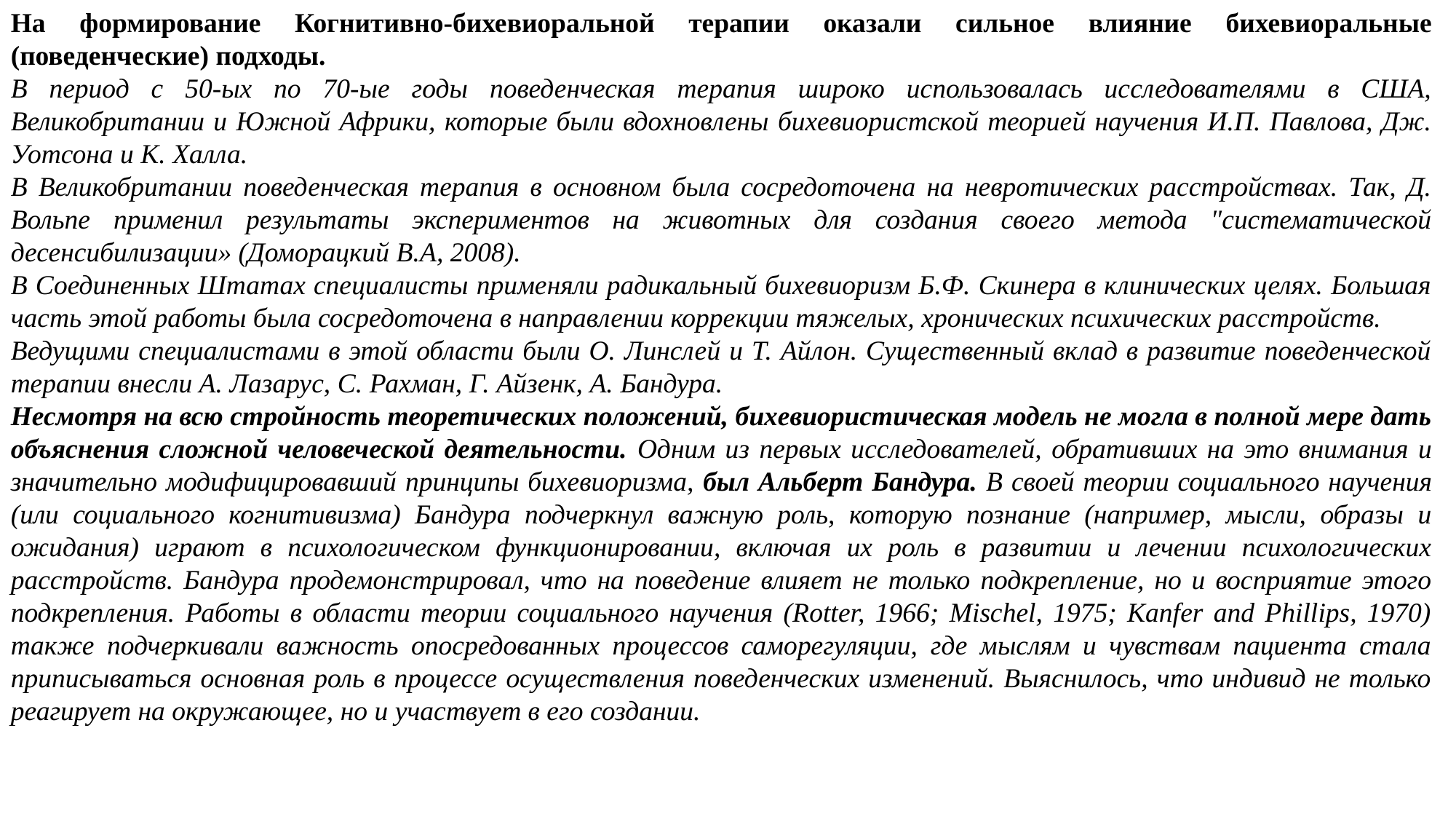

На формирование Когнитивно-бихевиоральной терапии оказали сильное влияние бихевиоральные (поведенческие) подходы.
В период с 50-ых по 70-ые годы поведенческая терапия широко использовалась исследователями в США, Великобритании и Южной Африки, которые были вдохновлены бихевиористской теорией научения И.П. Павлова, Дж. Уотсона и К. Халла.
В Великобритании поведенческая терапия в основном была сосредоточена на невротических расстройствах. Так, Д. Вольпе применил результаты экспериментов на животных для создания своего метода "систематической десенсибилизации» (Доморацкий В.А, 2008).
В Соединенных Штатах специалисты применяли радикальный бихевиоризм Б.Ф. Скинера в клинических целях. Большая часть этой работы была сосредоточена в направлении коррекции тяжелых, хронических психических расстройств.
Ведущими специалистами в этой области были О. Линслей и Т. Айлон. Существенный вклад в развитие поведенческой терапии внесли А. Лазарус, С. Рахман, Г. Айзенк, А. Бандура.
Несмотря на всю стройность теоретических положений, бихевиористическая модель не могла в полной мере дать объяснения сложной человеческой деятельности. Одним из первых исследователей, обративших на это внимания и значительно модифицировавший принципы бихевиоризма, был Альберт Бандура. В своей теории социального научения (или социального когнитивизма) Бандура подчеркнул важную роль, которую познание (например, мысли, образы и ожидания) играют в психологическом функционировании, включая их роль в развитии и лечении психологических расстройств. Бандура продемонстрировал, что на поведение влияет не только подкрепление, но и восприятие этого подкрепления. Работы в области теории социального научения (Rotter, 1966; Mischel, 1975; Kanfer and Phillips, 1970) также подчеркивали важность опосредованных процессов саморегуляции, где мыслям и чувствам пациента стала приписываться основная роль в процессе осуществления поведенческих изменений. Выяснилось, что индивид не только реагирует на окружающее, но и участвует в его создании.